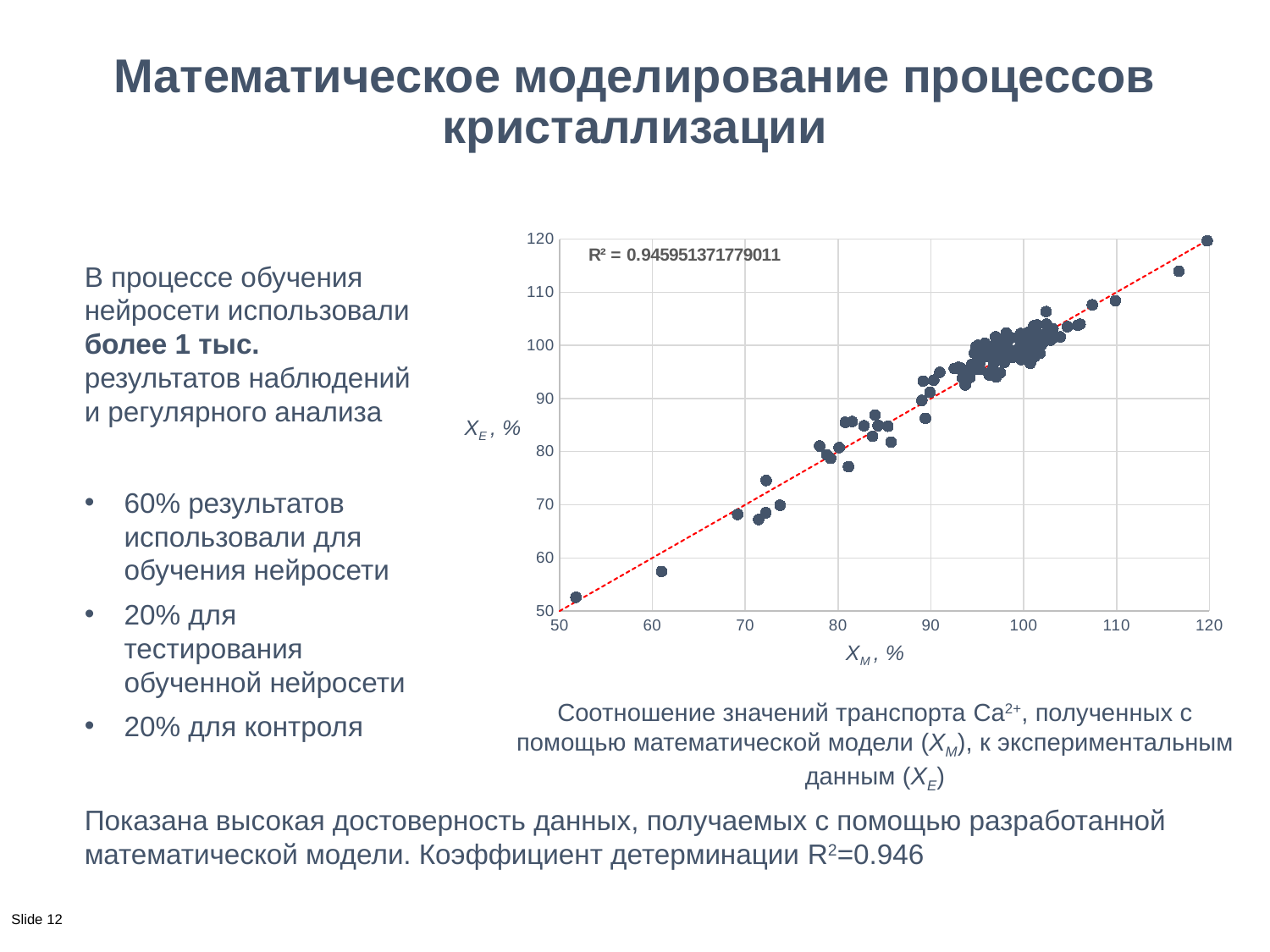

# Математическое моделирование процессов кристаллизации

### Chart

| Category |  |  |
|---|---|---|
В процессе обучения нейросети использовали более 1 тыс. результатов наблюдений и регулярного анализа
XE , %
60% результатов использовали для обучения нейросети
20% для тестирования обученной нейросети
20% для контроля
XM , %
Соотношение значений транспорта Ca2+, полученных с помощью математической модели (XM), к экспериментальным данным (XE)
Показана высокая достоверность данных, получаемых с помощью разработанной математической модели. Коэффициент детерминации R2=0.946